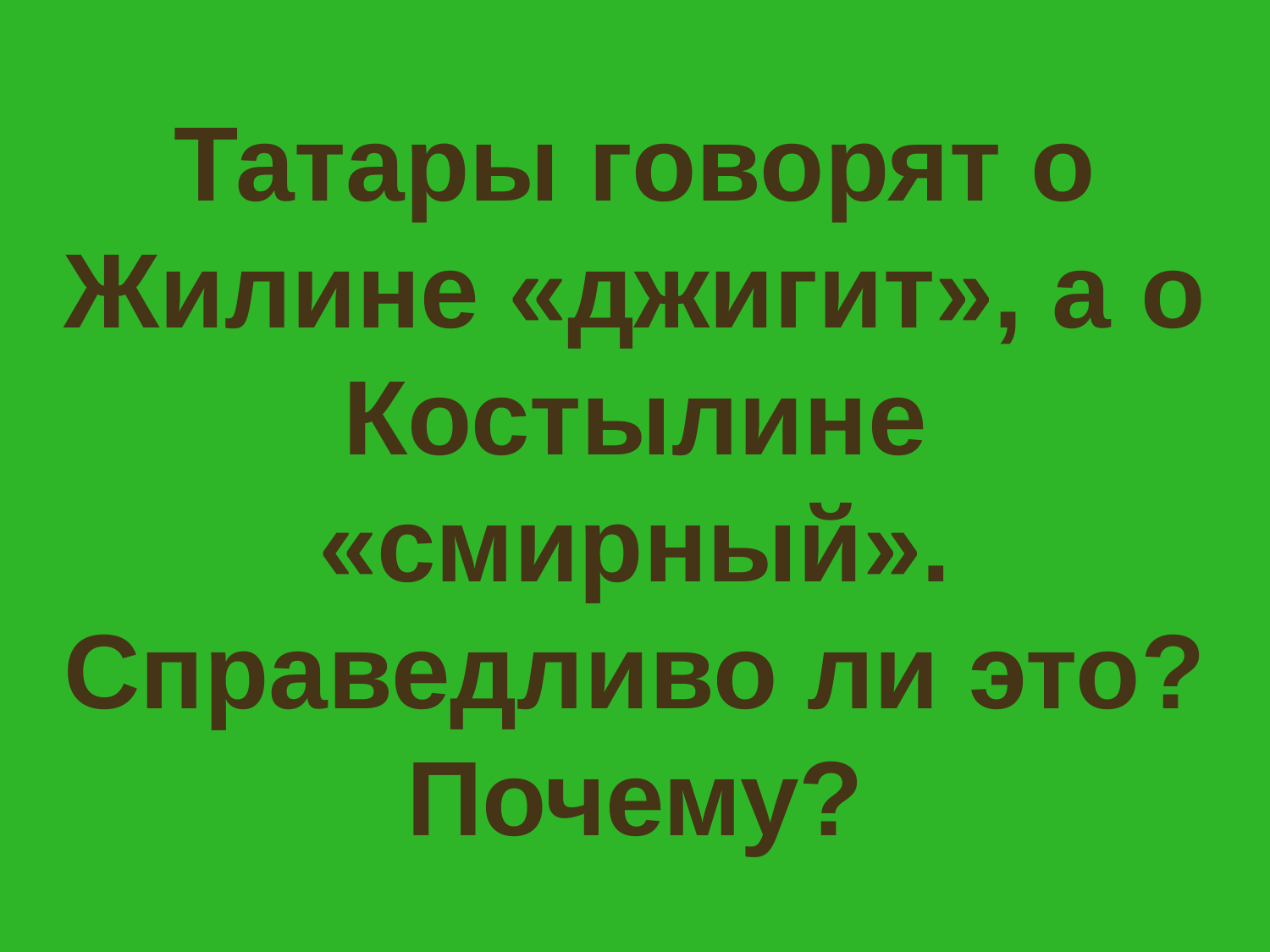

# Татары говорят о Жилине «джигит», а о Костылине «смирный». Справедливо ли это? Почему?